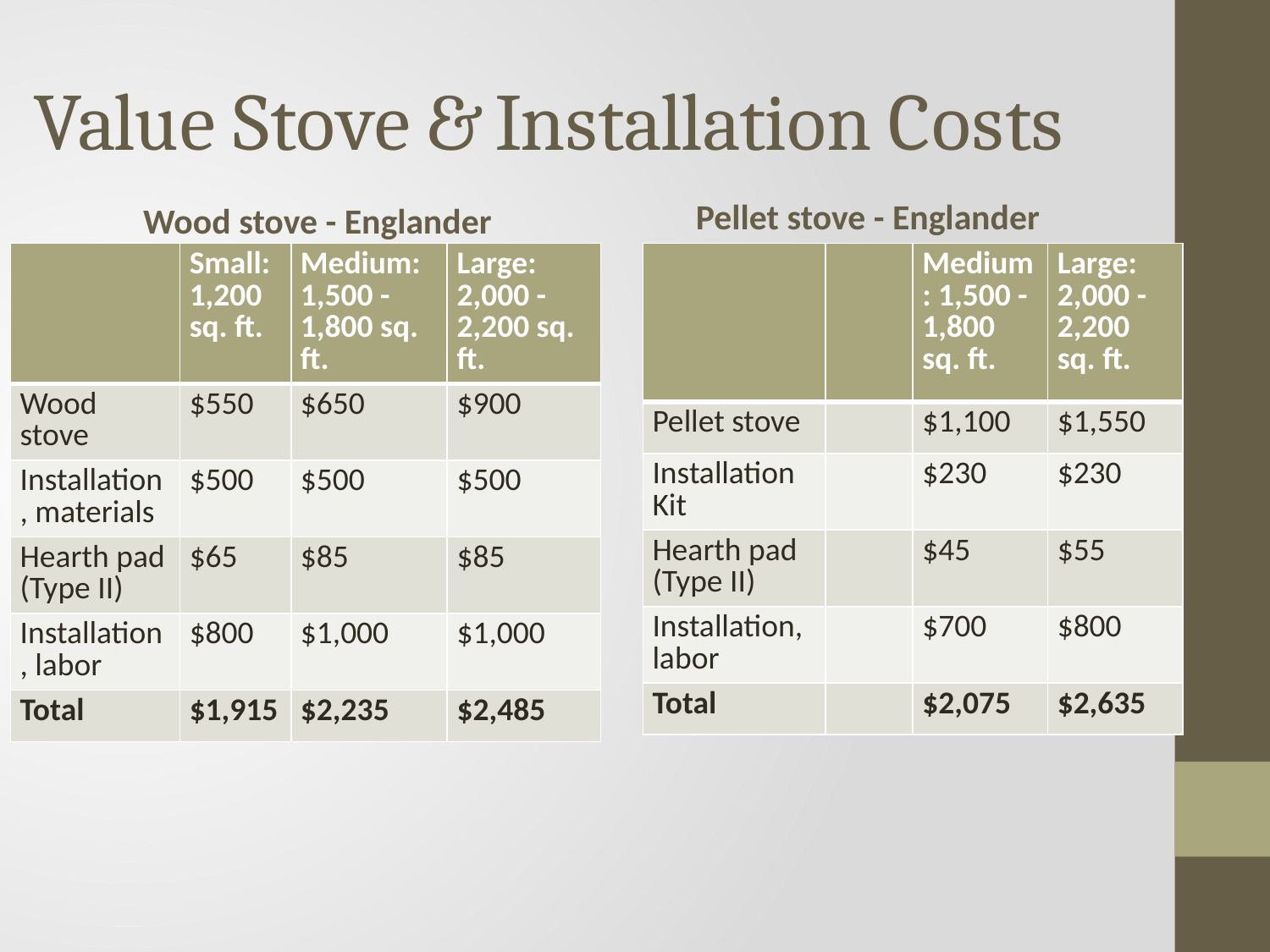

# Value Stove & Installation Costs
Pellet stove - Englander
Wood stove - Englander
|  | Small: 1,200 sq. ft. | Medium: 1,500 - 1,800 sq. ft. | Large: 2,000 -2,200 sq. ft. |
| --- | --- | --- | --- |
| Wood stove | $550 | $650 | $900 |
| Installation, materials | $500 | $500 | $500 |
| Hearth pad (Type II) | $65 | $85 | $85 |
| Installation, labor | $800 | $1,000 | $1,000 |
| Total | $1,915 | $2,235 | $2,485 |
|  |  | Medium: 1,500 - 1,800 sq. ft. | Large: 2,000 -2,200 sq. ft. |
| --- | --- | --- | --- |
| Pellet stove |  | $1,100 | $1,550 |
| Installation Kit |  | $230 | $230 |
| Hearth pad (Type II) |  | $45 | $55 |
| Installation, labor |  | $700 | $800 |
| Total |  | $2,075 | $2,635 |